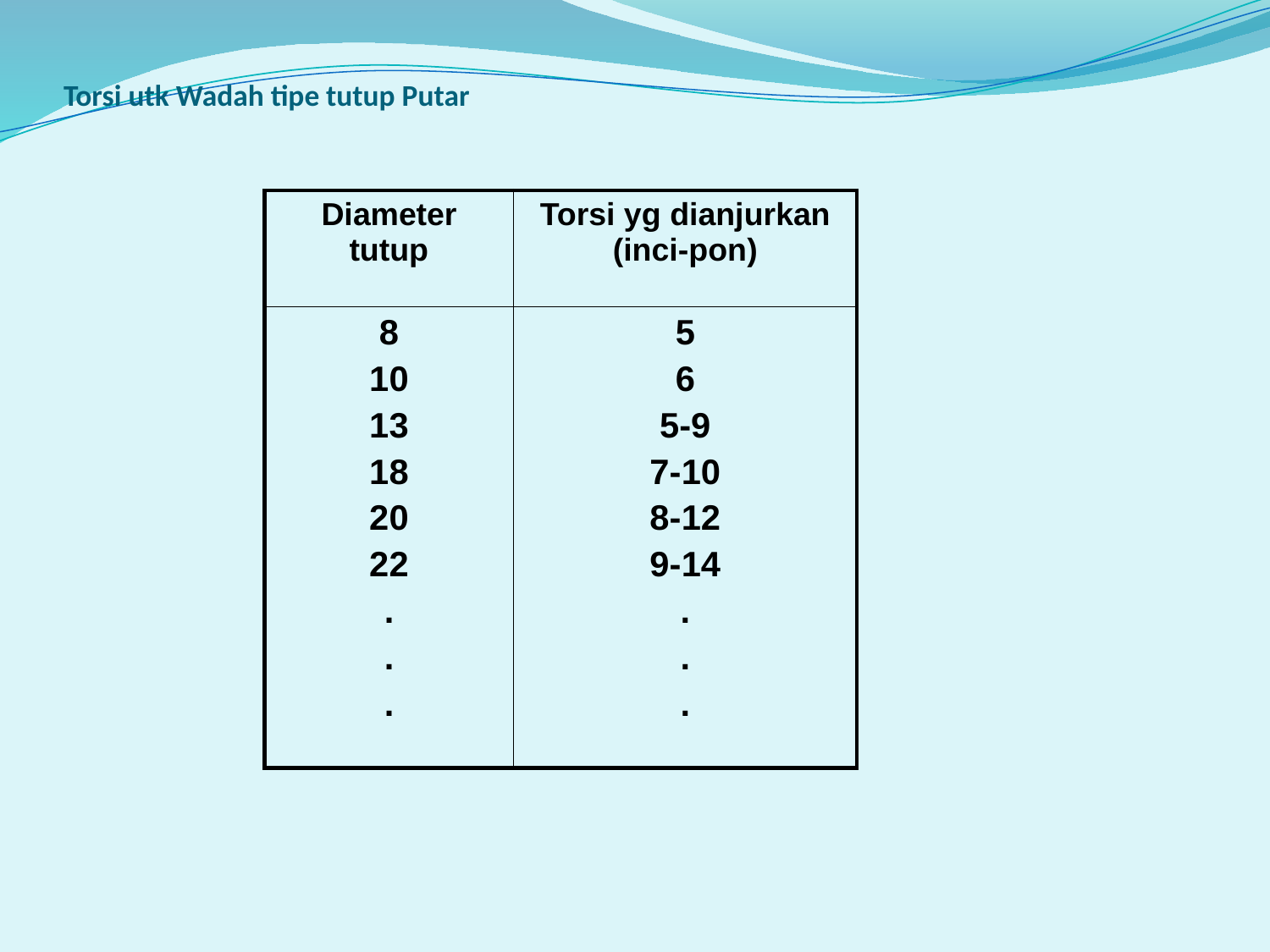

# Torsi utk Wadah tipe tutup Putar
| Diameter tutup | Torsi yg dianjurkan (inci-pon) |
| --- | --- |
| 8 10 13 18 20 22 . . . | 5 6 5-9 7-10 8-12 9-14 . . . |